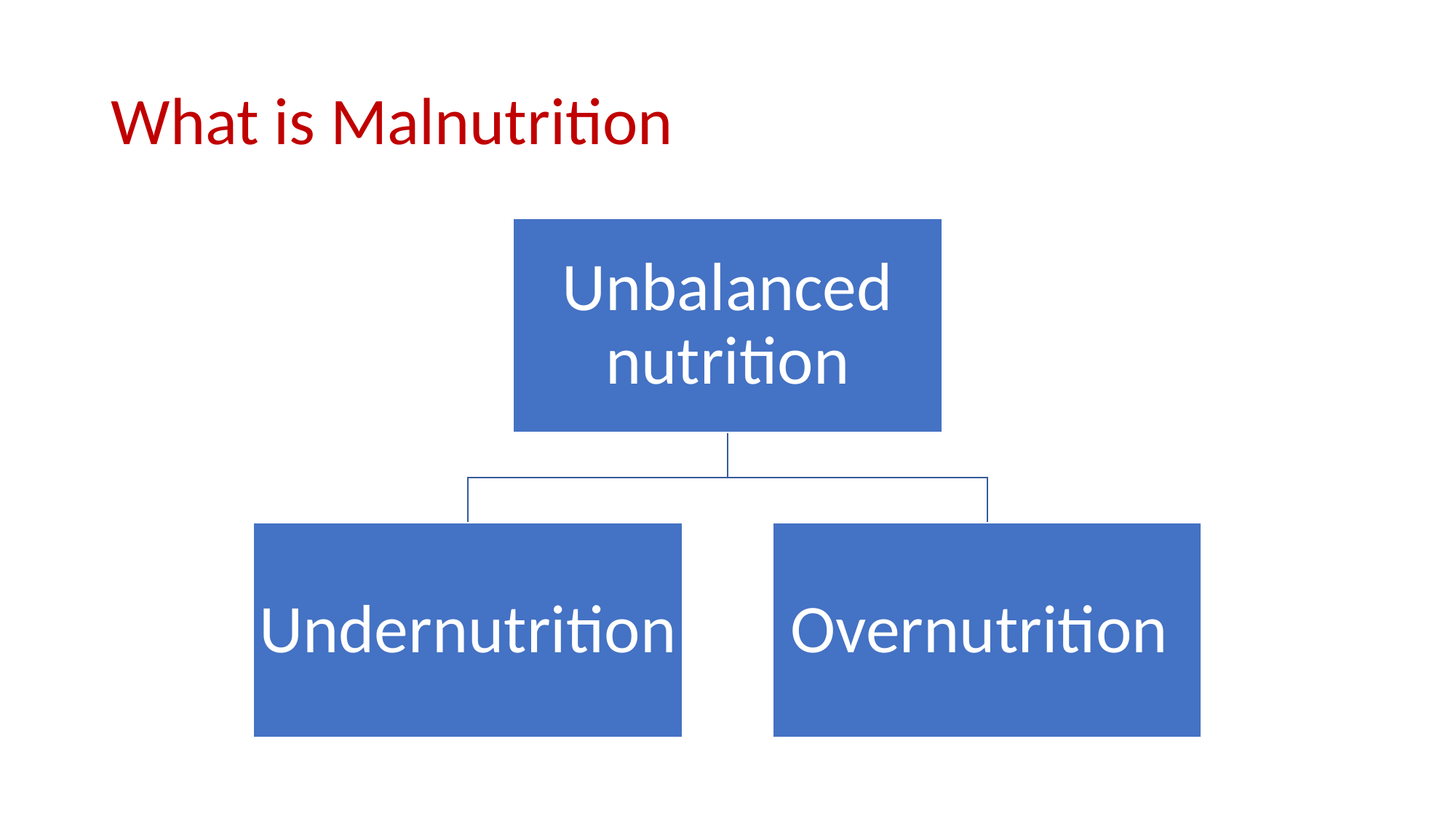

# What is Malnutrition
Unbalanced nutrition
Undernutrition
Overnutrition